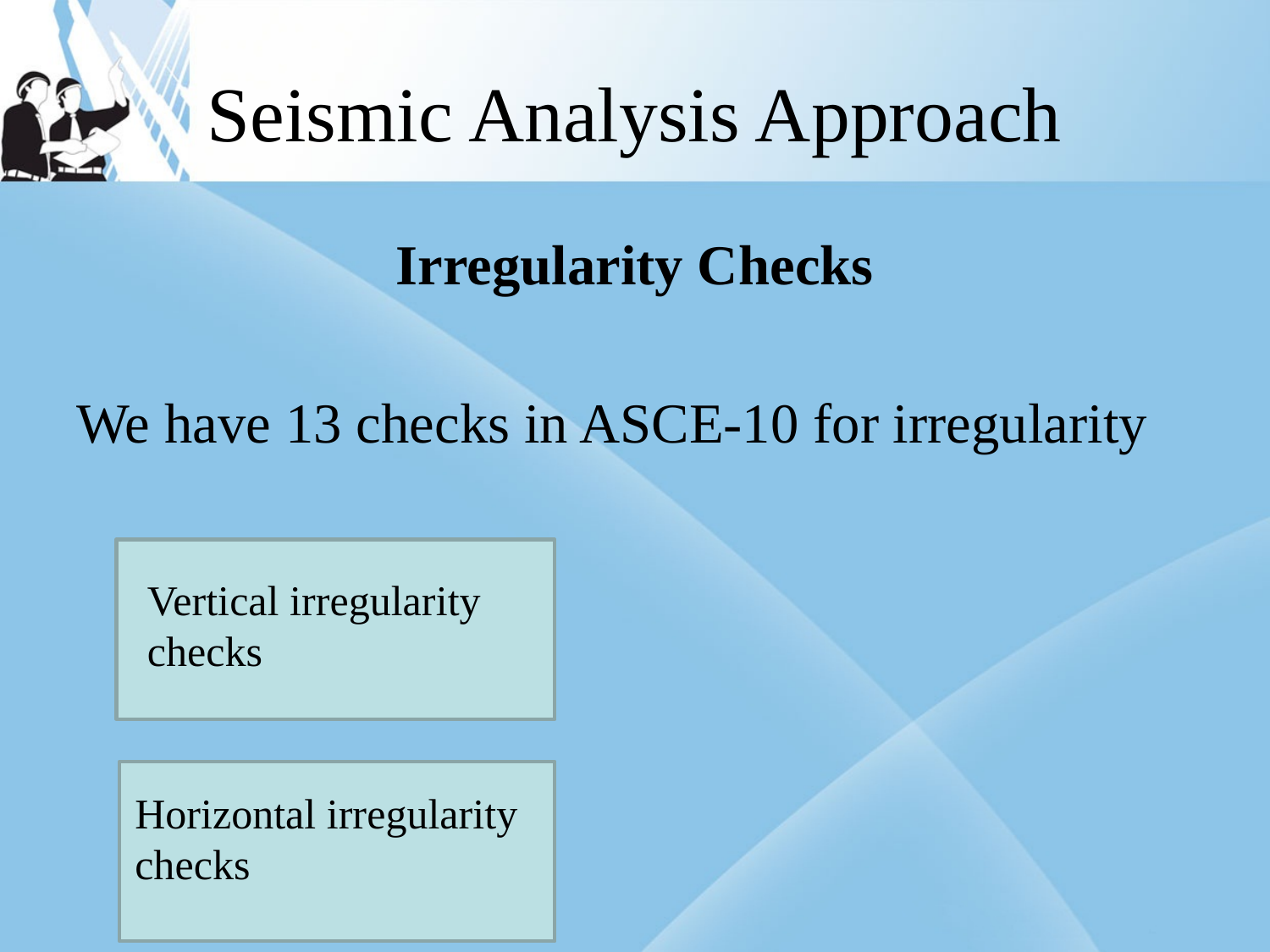

# Seismic Analysis Approach
Irregularity Checks

We have 13 checks in ASCE-10 for irregularity

Vertical irregularity checks

Horizontal irregularity checks